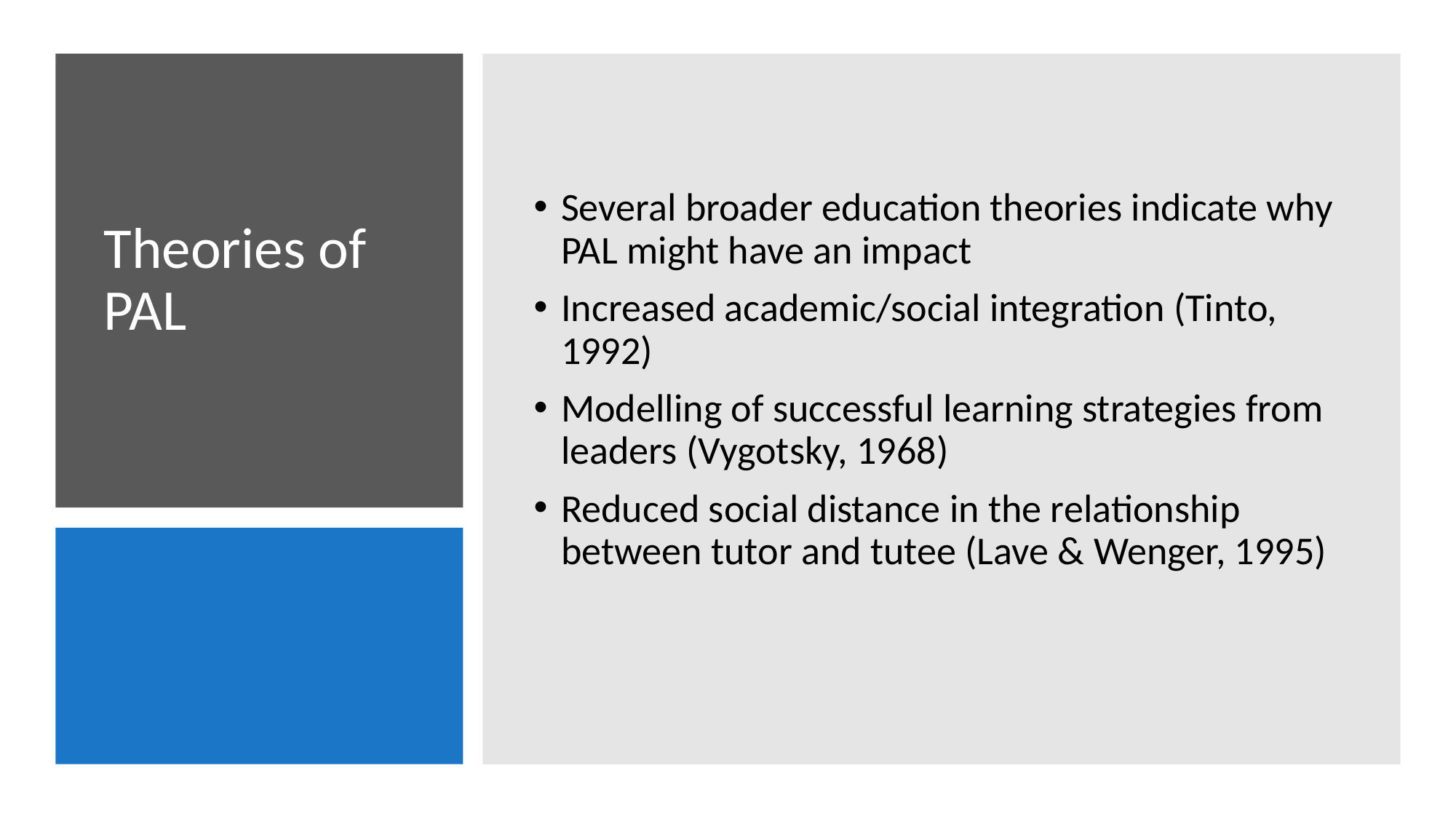

Several broader education theories indicate why PAL might have an impact
Increased academic/social integration (Tinto, 1992)
Modelling of successful learning strategies from leaders (Vygotsky, 1968)
Reduced social distance in the relationship between tutor and tutee (Lave & Wenger, 1995)

# Theories of PAL